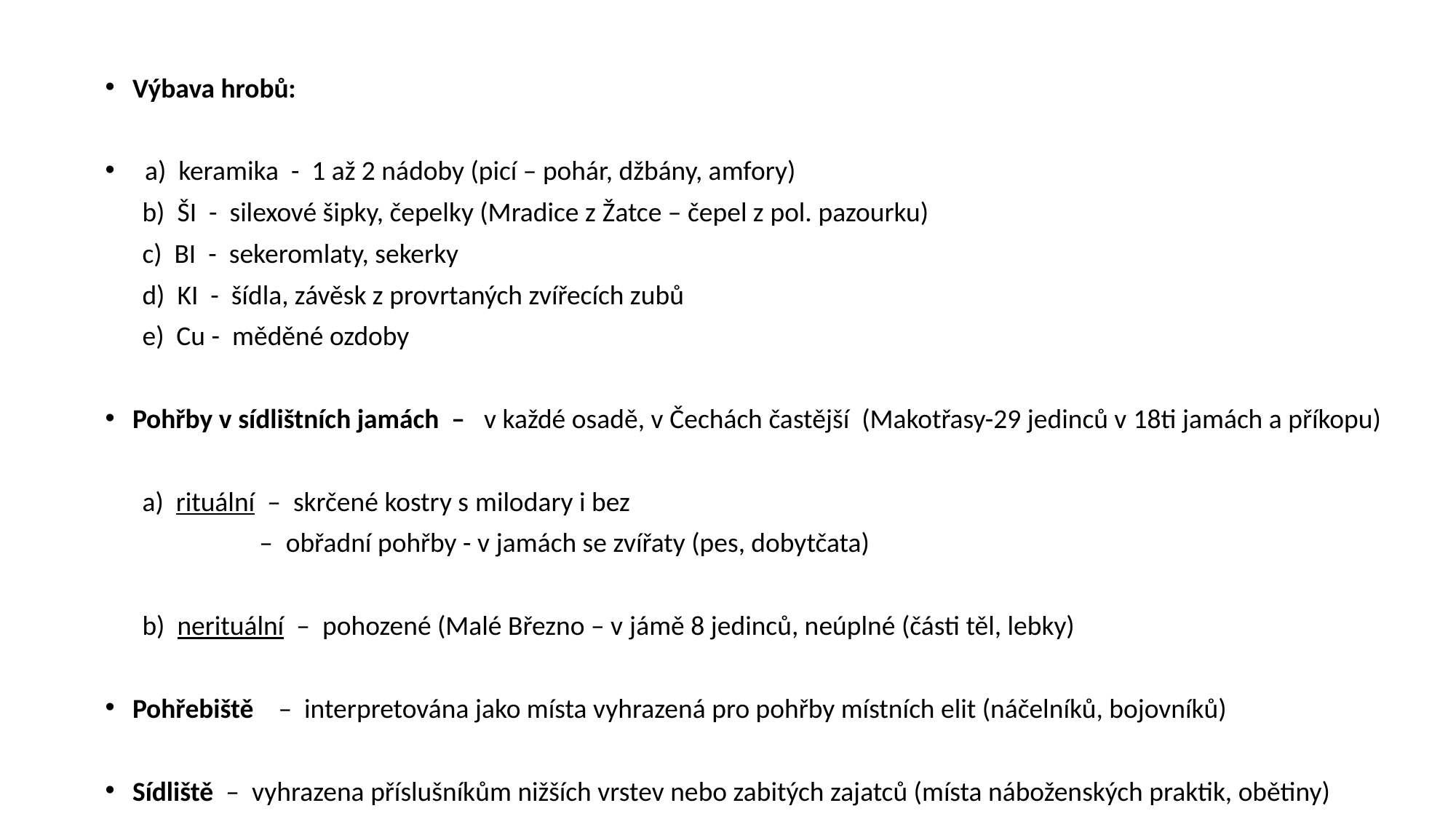

Výbava hrobů:

  a)  keramika  -  1 až 2 nádoby (picí – pohár, džbány, amfory)
      b)  ŠI  -  silexové šipky, čepelky (Mradice z Žatce – čepel z pol. pazourku)
      c)  BI  -  sekeromlaty, sekerky
      d)  KI  -  šídla, závěsk z provrtaných zvířecích zubů
      e)  Cu -  měděné ozdoby

Pohřby v sídlištních jamách  –   v každé osadě, v Čechách častější  (Makotřasy-29 jedinců v 18ti jamách a příkopu)

      a)  rituální  –  skrčené kostry s milodary i bez
                         –  obřadní pohřby - v jamách se zvířaty (pes, dobytčata)

      b)  nerituální  –  pohozené (Malé Březno – v jámě 8 jedinců, neúplné (části těl, lebky)

Pohřebiště    –  interpretována jako místa vyhrazená pro pohřby místních elit (náčelníků, bojovníků)

Sídliště  –  vyhrazena příslušníkům nižších vrstev nebo zabitých zajatců (místa náboženských praktik, obětiny)